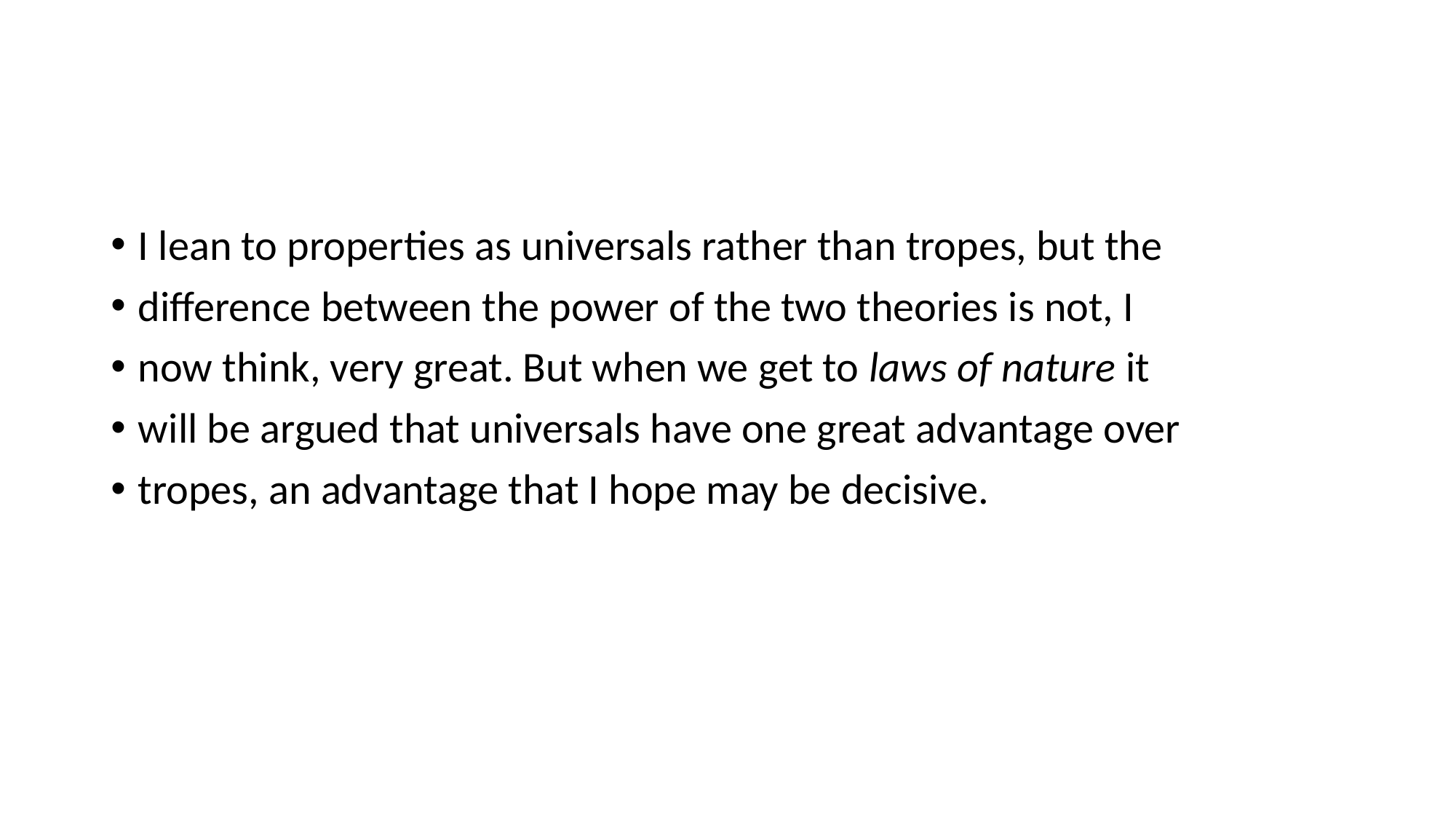

#
I lean to properties as universals rather than tropes, but the
difference between the power of the two theories is not, I
now think, very great. But when we get to laws of nature it
will be argued that universals have one great advantage over
tropes, an advantage that I hope may be decisive.